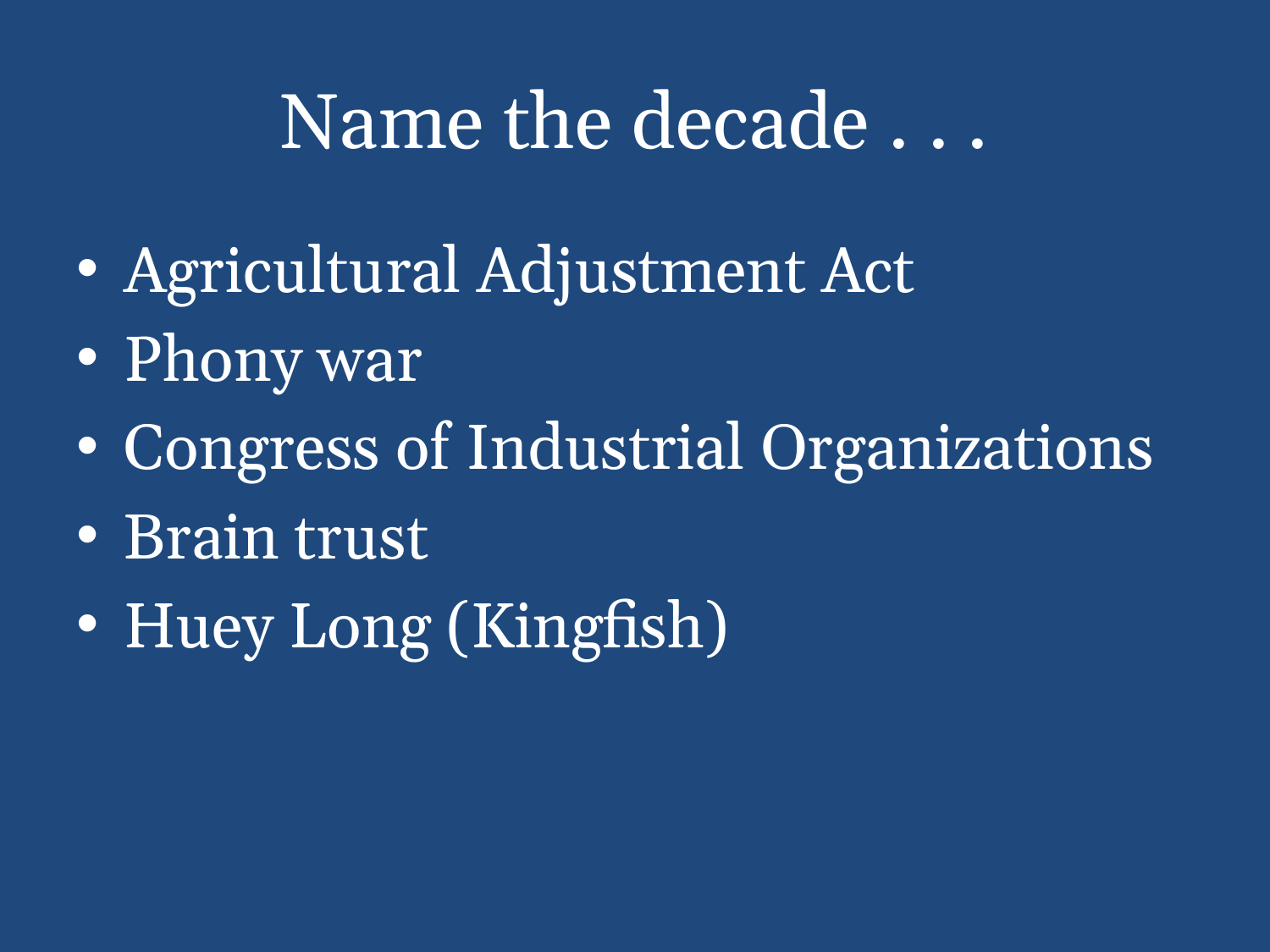

# Name the decade . . .
Agricultural Adjustment Act
Phony war
Congress of Industrial Organizations
Brain trust
Huey Long (Kingfish)